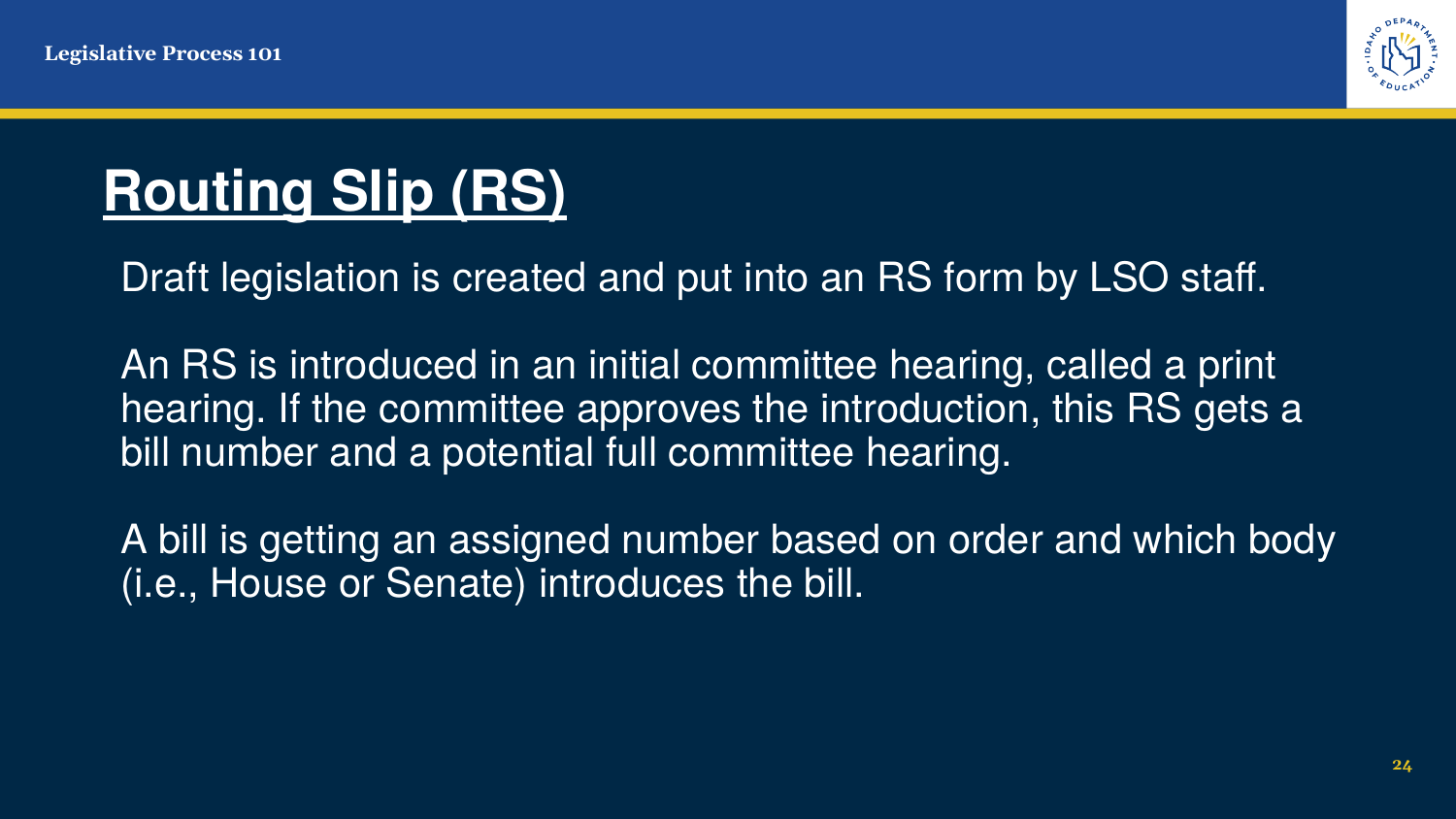

Legislative Process 101
# Routing Slip (RS)
Draft legislation is created and put into an RS form by LSO staff.

An RS is introduced in an initial committee hearing, called a print hearing. If the committee approves the introduction, this RS gets a bill number and a potential full committee hearing.

A bill is getting an assigned number based on order and which body (i.e., House or Senate) introduces the bill.
24